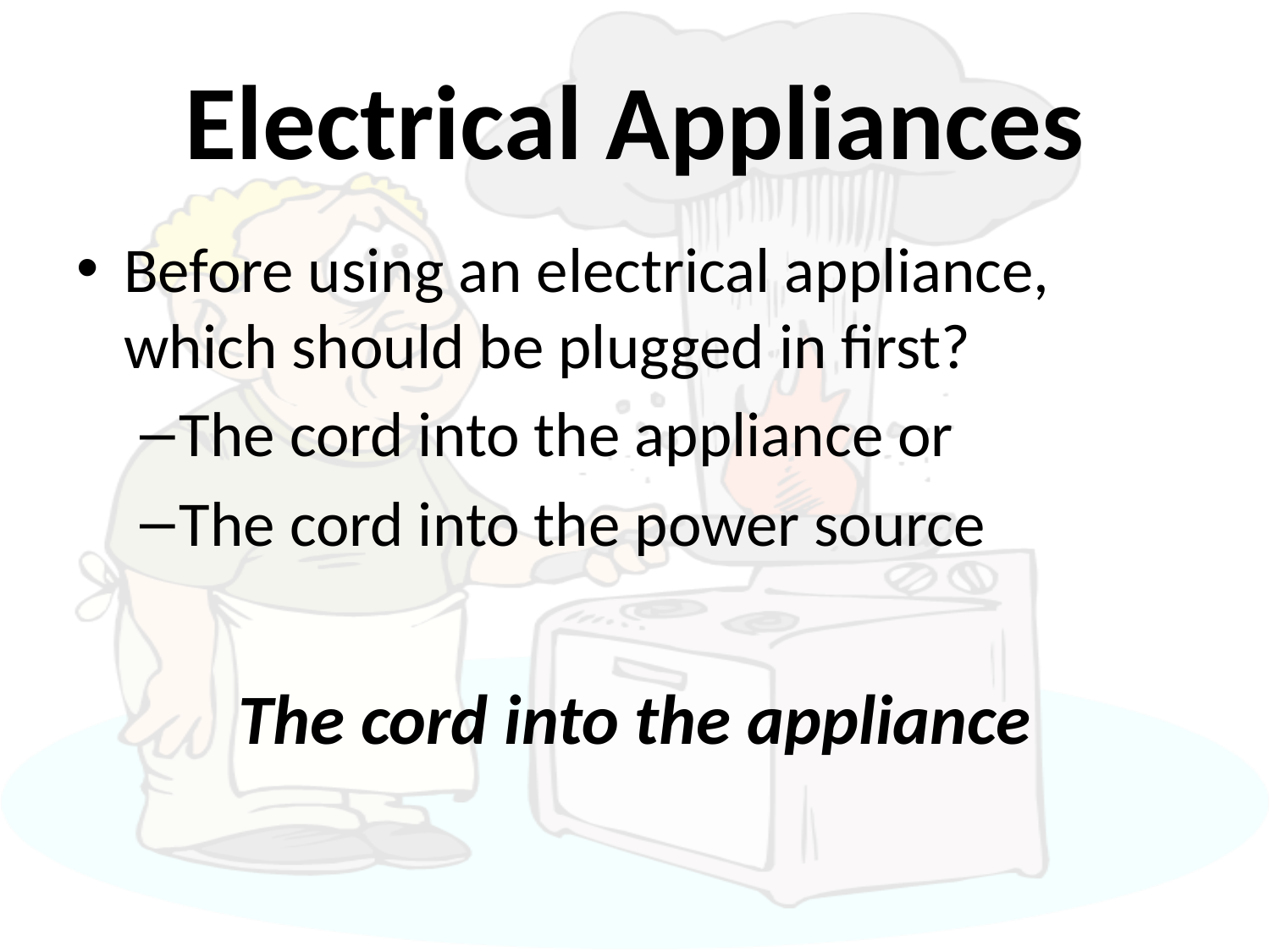

# Electrical Appliances
Before using an electrical appliance, which should be plugged in first?
The cord into the appliance or
The cord into the power source

The cord into the appliance